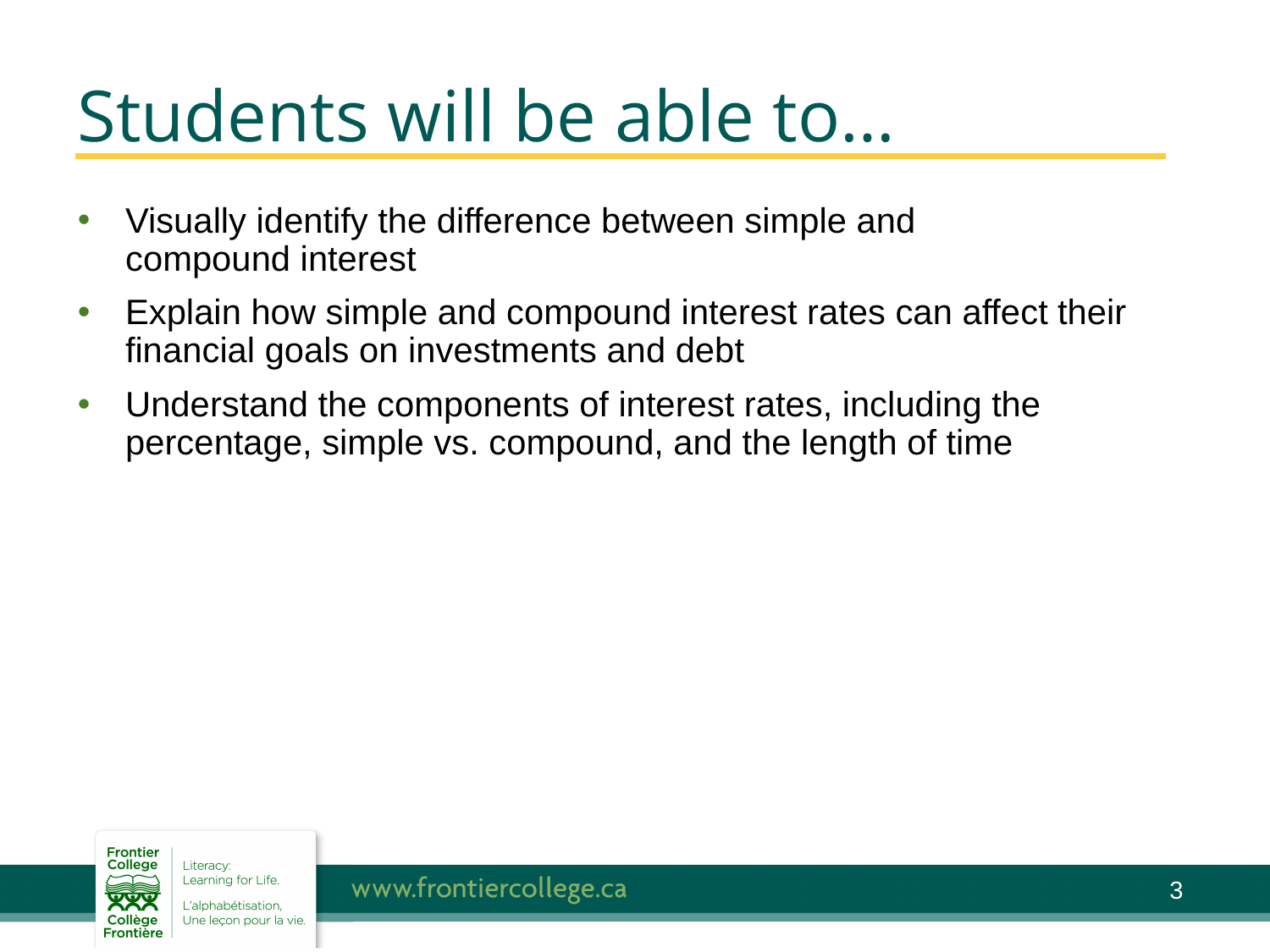

# Students will be able to…

Visually identify the difference between simple and compound interest
Explain how simple and compound interest rates can affect their financial goals on investments and debt
Understand the components of interest rates, including the percentage, simple vs. compound, and the length of time